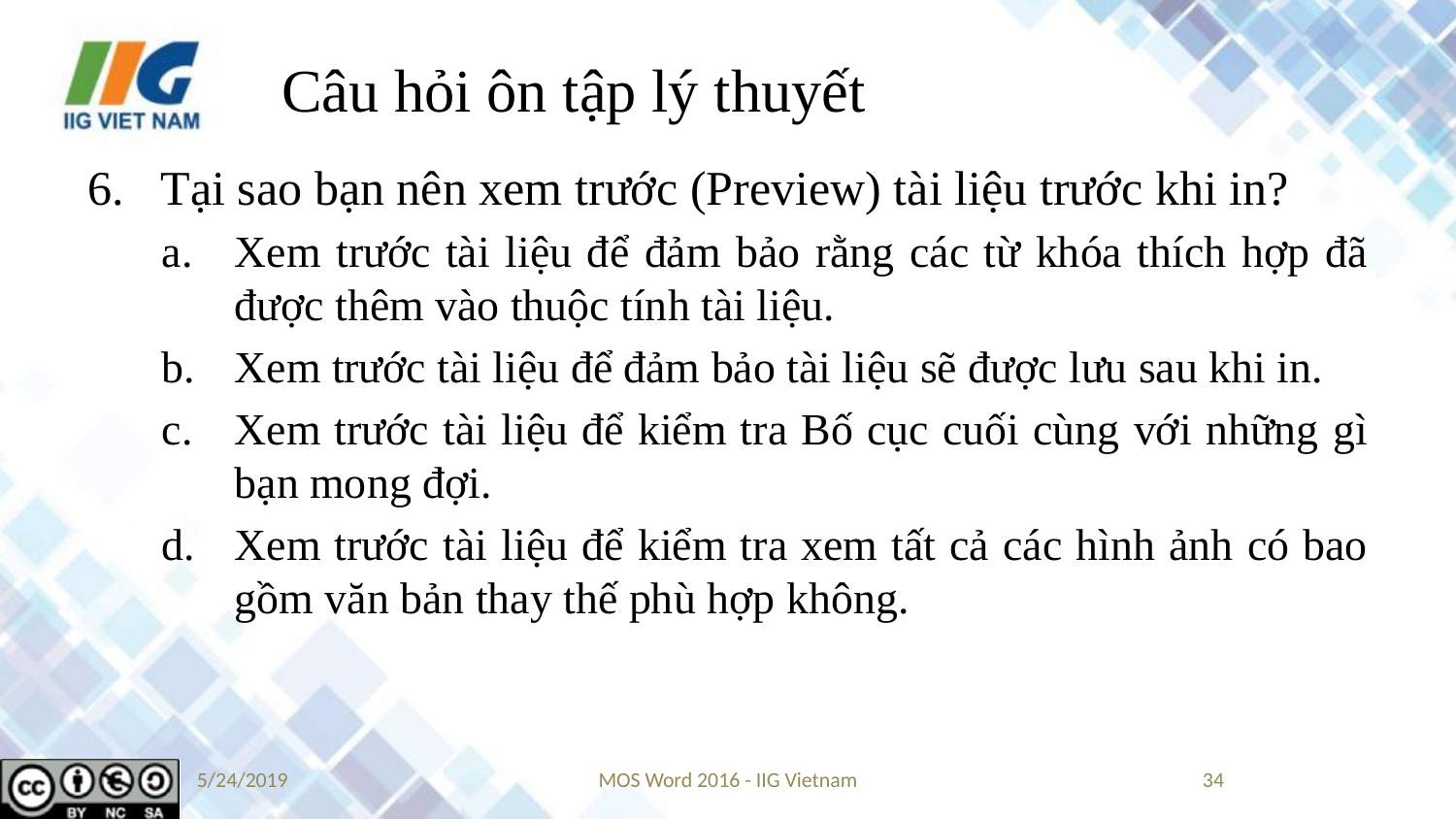

# Câu hỏi ôn tập lý thuyết
Tại sao bạn nên xem trước (Preview) tài liệu trước khi in?
Xem trước tài liệu để đảm bảo rằng các từ khóa thích hợp đã được thêm vào thuộc tính tài liệu.
Xem trước tài liệu để đảm bảo tài liệu sẽ được lưu sau khi in.
Xem trước tài liệu để kiểm tra Bố cục cuối cùng với những gì bạn mong đợi.
Xem trước tài liệu để kiểm tra xem tất cả các hình ảnh có bao gồm văn bản thay thế phù hợp không.

5/24/2019
MOS Word 2016 - IIG Vietnam
34